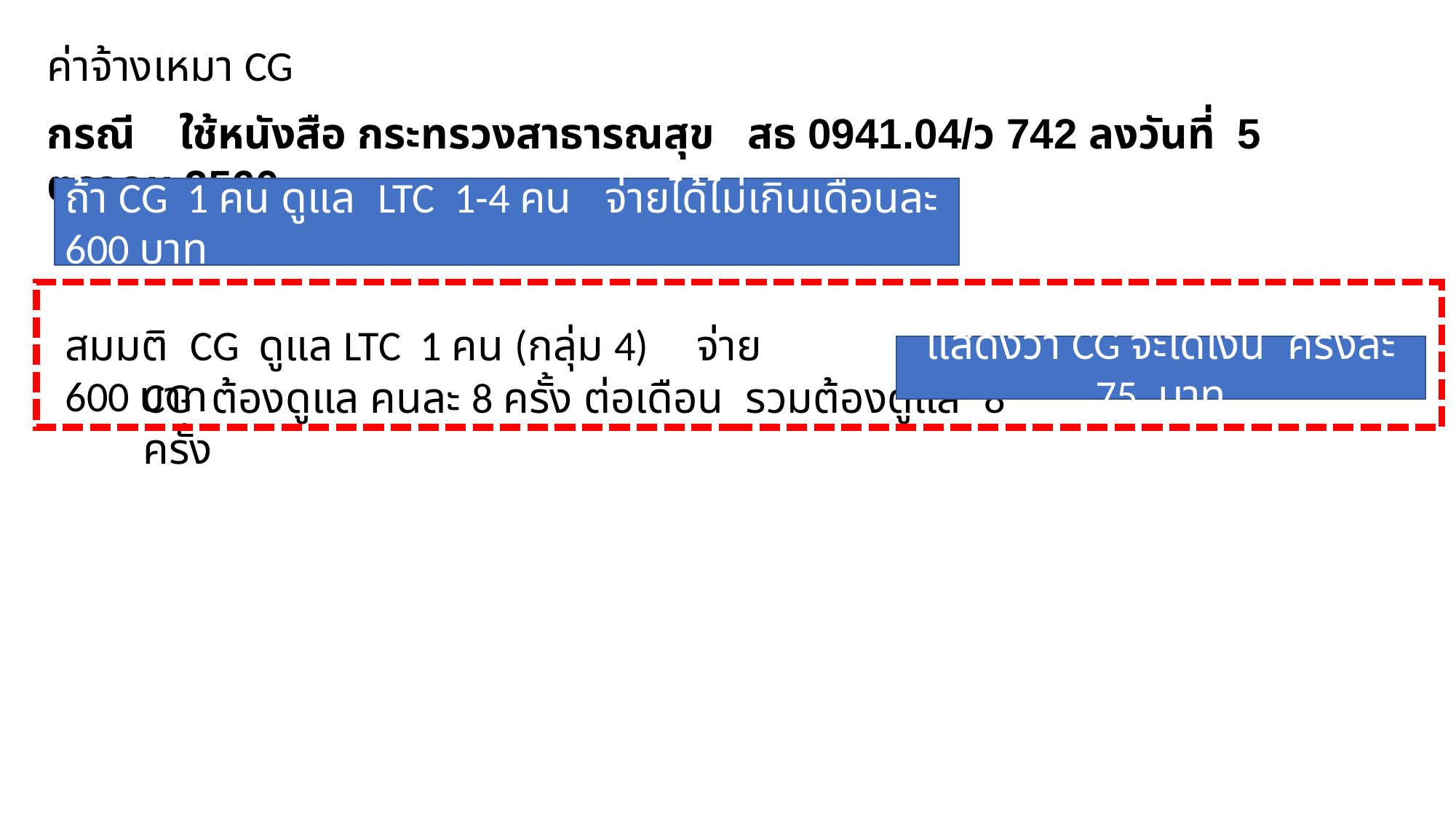

ค่าจ้างเหมา CG
กรณี    ใช้หนังสือ กระทรวงสาธารณสุข   สธ 0941.04/ว 742 ลงวันที่  5 ตุลาคม 2560
ถ้า CG  1 คน ดูแล  LTC  1-4 คน   จ่ายได้ไม่เกินเดือนละ 600 บาท

สมมติ  CG  ดูแล LTC  1 คน (กลุ่ม 4)     จ่าย  600 บาท
แสดงว่า CG จะได้เงิน  ครั้งละ 75  บาท
CG  ต้องดูแล คนละ 8 ครั้ง ต่อเดือน  รวมต้องดูแล  8  ครั้ง